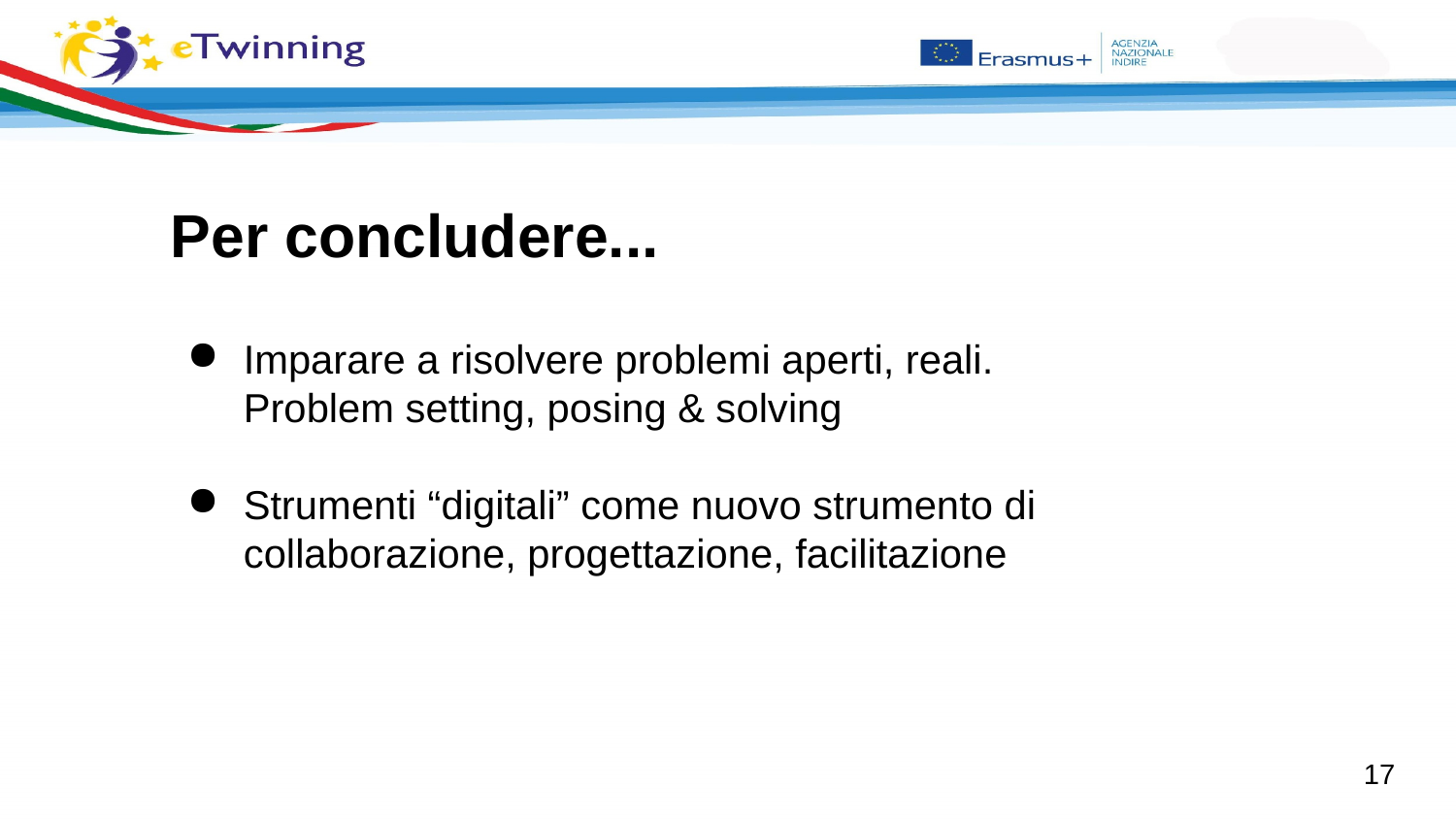

Per concludere...
Imparare a risolvere problemi aperti, reali.
Problem setting, posing & solving
Strumenti “digitali” come nuovo strumento di collaborazione, progettazione, facilitazione

17